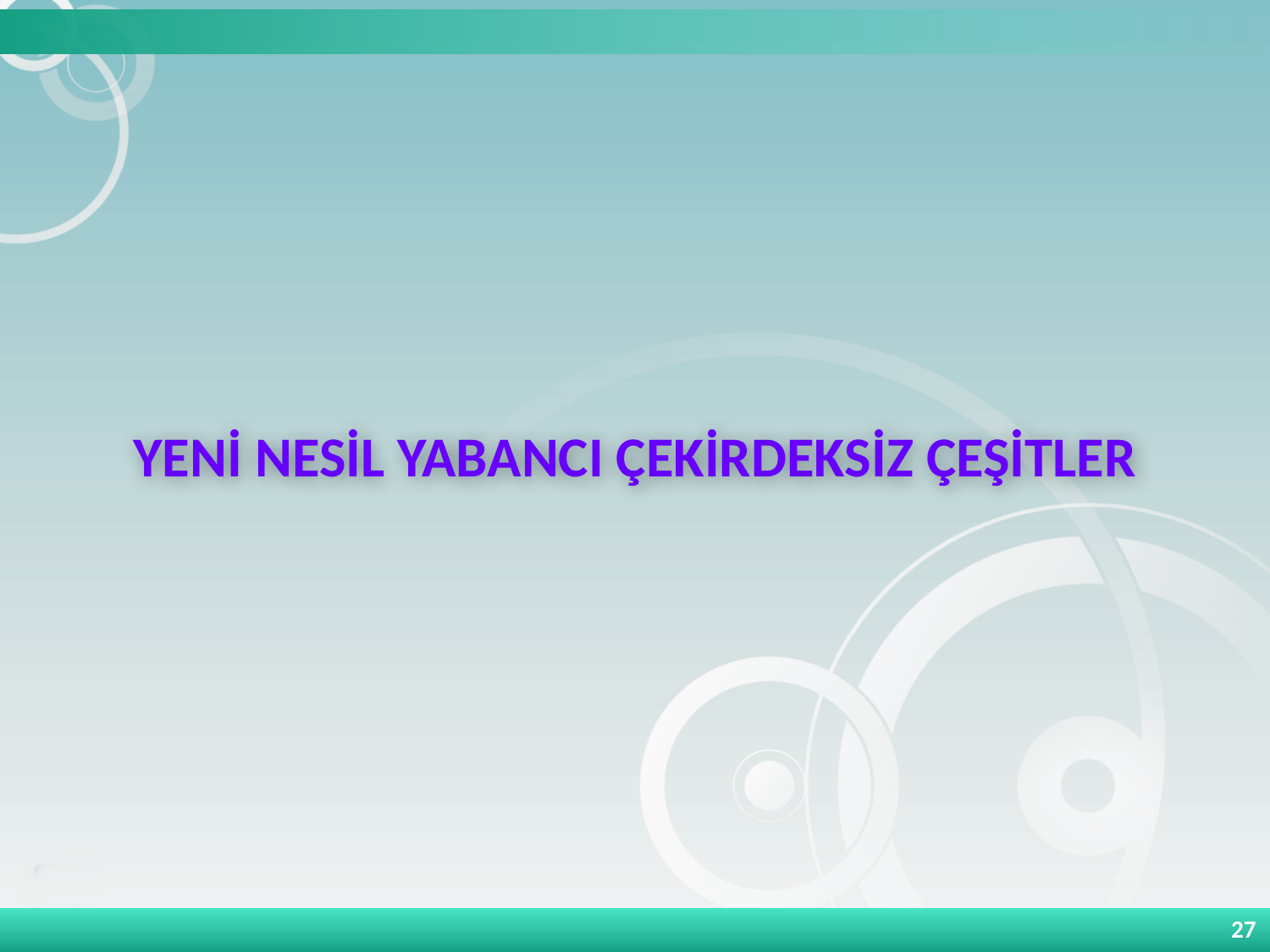

# YENİ NESİL YABANCI ÇEKİRDEKSİZ ÇEŞİTLER
27